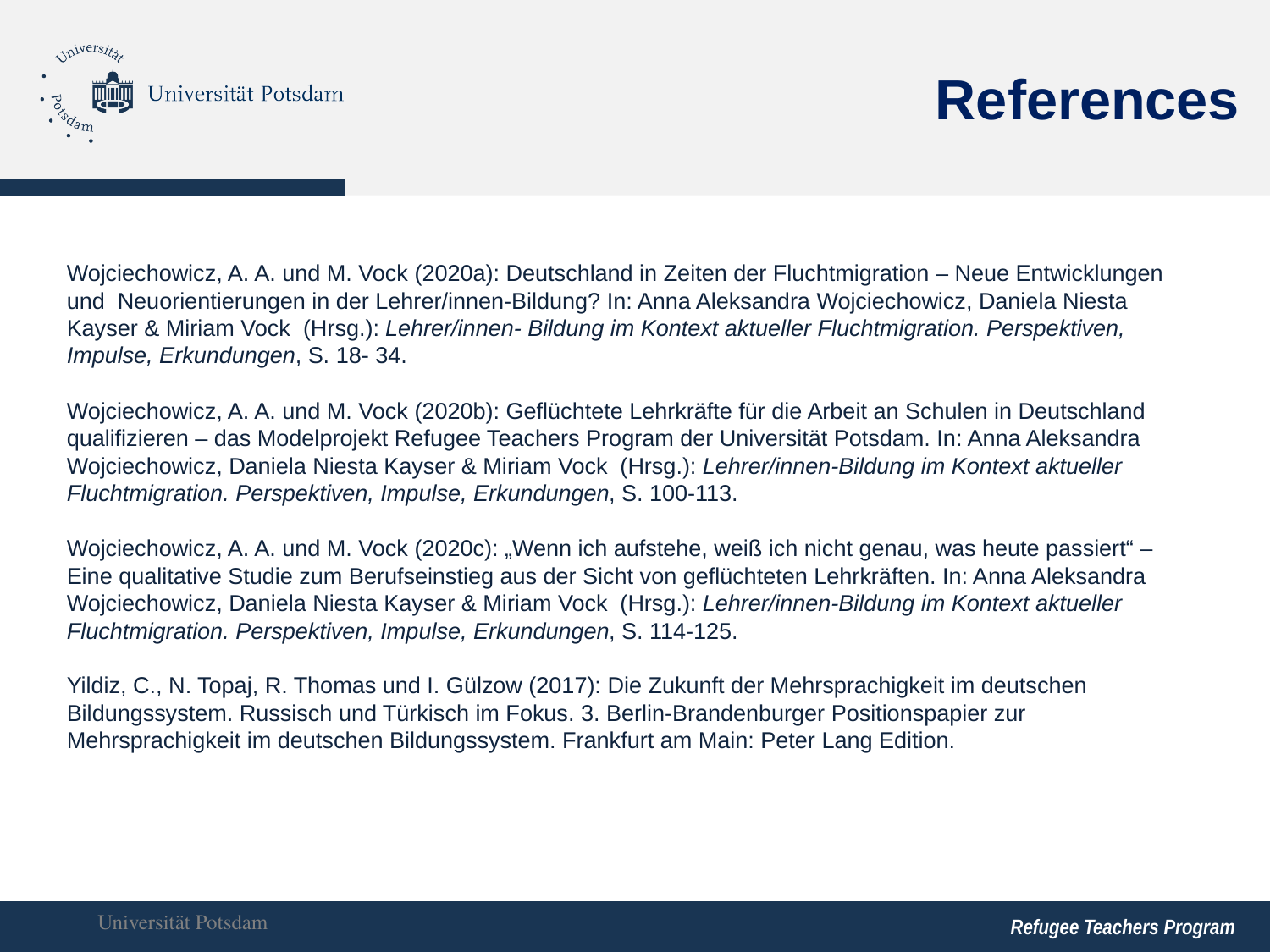

14
References
# Wojciechowicz, A. A. und M. Vock (2020a): Deutschland in Zeiten der Fluchtmigration – Neue Entwicklungen und  Neuorientierungen in der Lehrer/innen-Bildung? In: Anna Aleksandra Wojciechowicz, Daniela Niesta Kayser & Miriam Vock  (Hrsg.): Lehrer/innen- Bildung im Kontext aktueller Fluchtmigration. Perspektiven, Impulse, Erkundungen, S. 18- 34. Wojciechowicz, A. A. und M. Vock (2020b): Geflüchtete Lehrkräfte für die Arbeit an Schulen in Deutschland qualifizieren – das Modelprojekt Refugee Teachers Program der Universität Potsdam. In: Anna Aleksandra Wojciechowicz, Daniela Niesta Kayser & Miriam Vock  (Hrsg.): Lehrer/innen-Bildung im Kontext aktueller Fluchtmigration. Perspektiven, Impulse, Erkundungen, S. 100-113. Wojciechowicz, A. A. und M. Vock (2020c): „Wenn ich aufstehe, weiß ich nicht genau, was heute passiert“ – Eine qualitative Studie zum Berufseinstieg aus der Sicht von geflüchteten Lehrkräften. In: Anna Aleksandra Wojciechowicz, Daniela Niesta Kayser & Miriam Vock  (Hrsg.): Lehrer/innen-Bildung im Kontext aktueller Fluchtmigration. Perspektiven, Impulse, Erkundungen, S. 114-125. Yildiz, C., N. Topaj, R. Thomas und I. Gülzow (2017): Die Zukunft der Mehrsprachigkeit im deutschen Bildungssystem. Russisch und Türkisch im Fokus. 3. Berlin-Brandenburger Positionspapier zur Mehrsprachigkeit im deutschen Bildungssystem. Frankfurt am Main: Peter Lang Edition.

Refugee Teachers Program